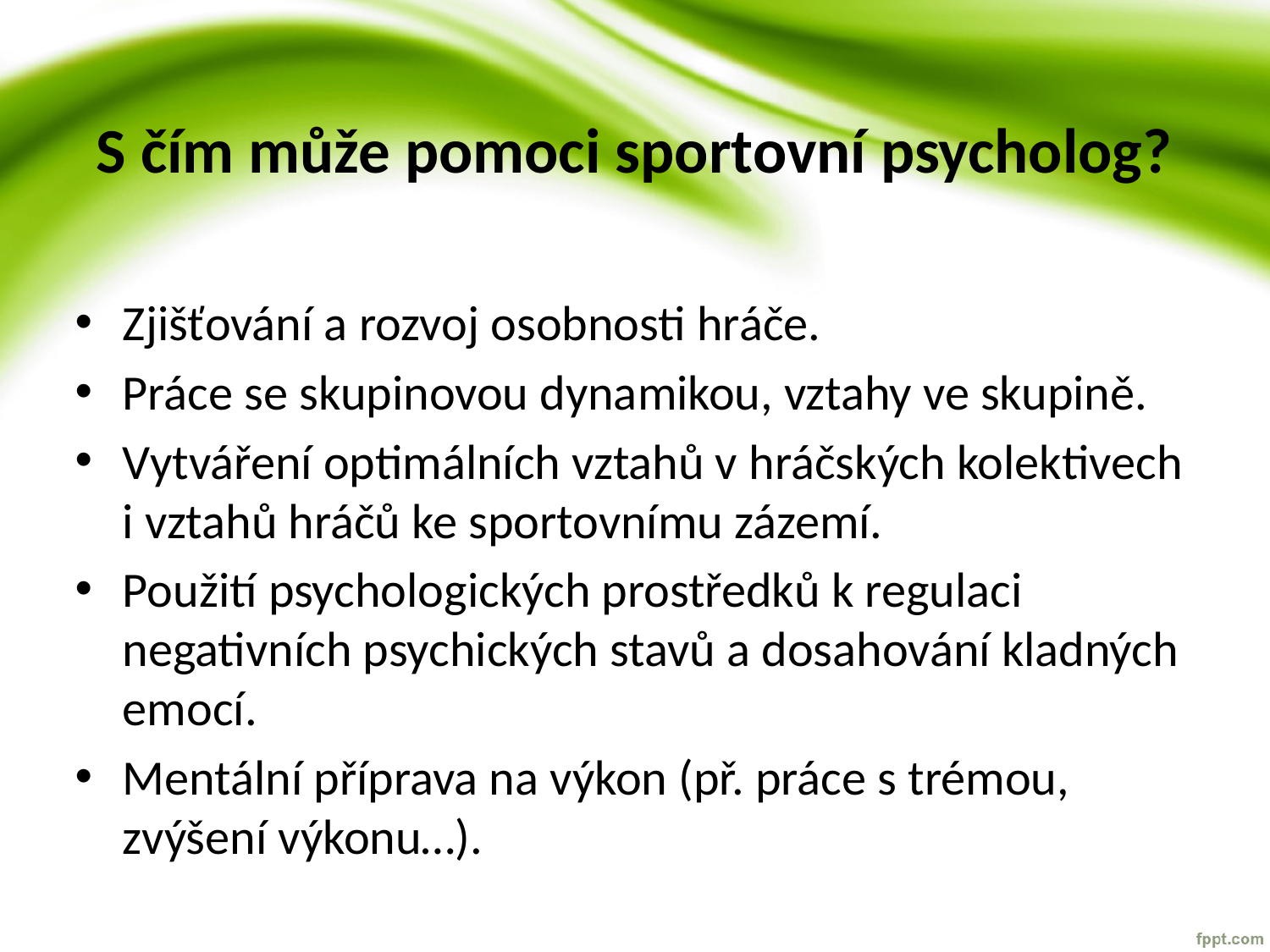

# S čím může pomoci sportovní psycholog?
Zjišťování a rozvoj osobnosti hráče.
Práce se skupinovou dynamikou, vztahy ve skupině.
Vytváření optimálních vztahů v hráčských kolektivech i vztahů hráčů ke sportovnímu zázemí.
Použití psychologických prostředků k regulaci negativních psychických stavů a dosahování kladných emocí.
Mentální příprava na výkon (př. práce s trémou, zvýšení výkonu…).